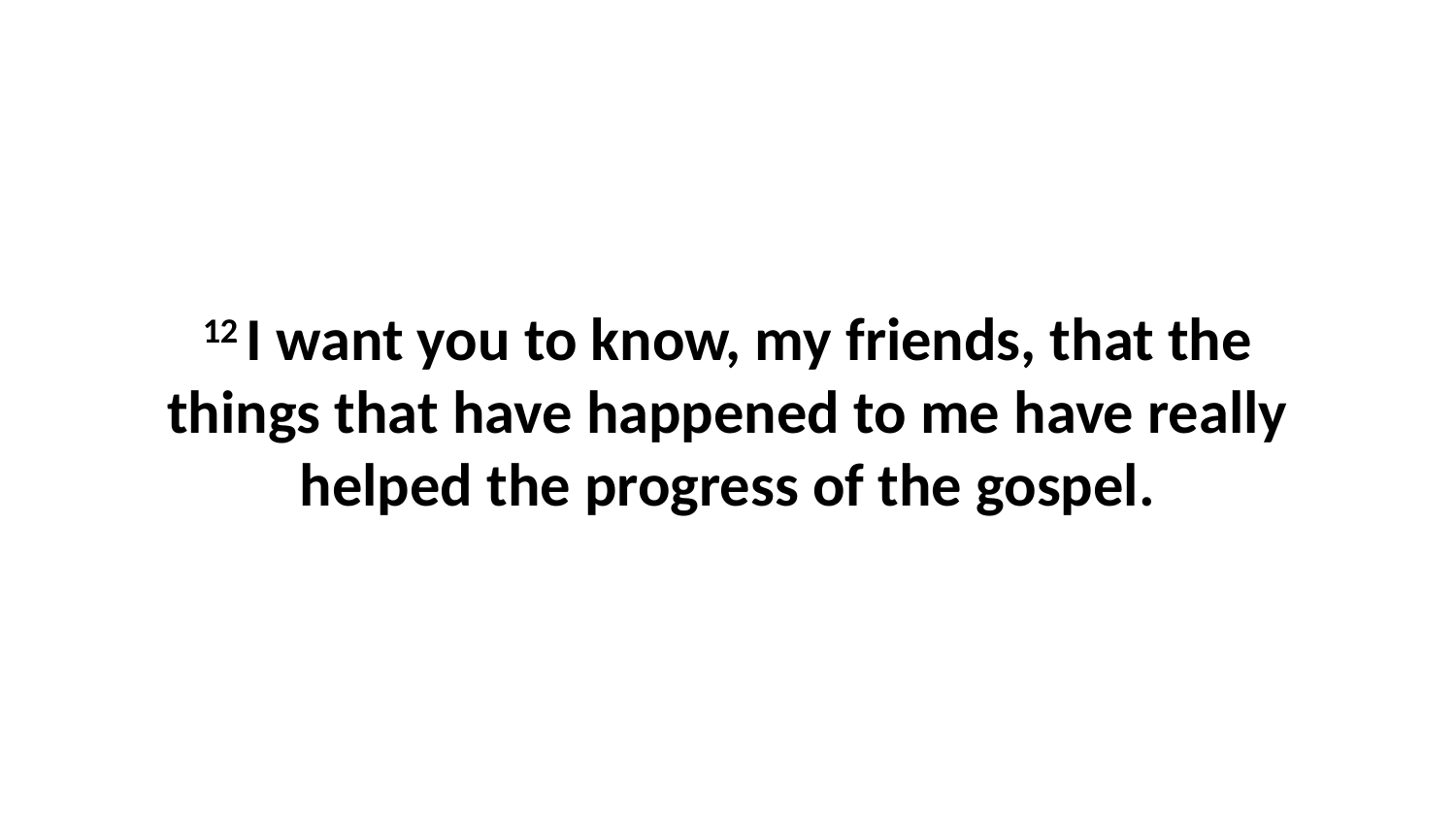

12 I want you to know, my friends, that the things that have happened to me have really helped the progress of the gospel.